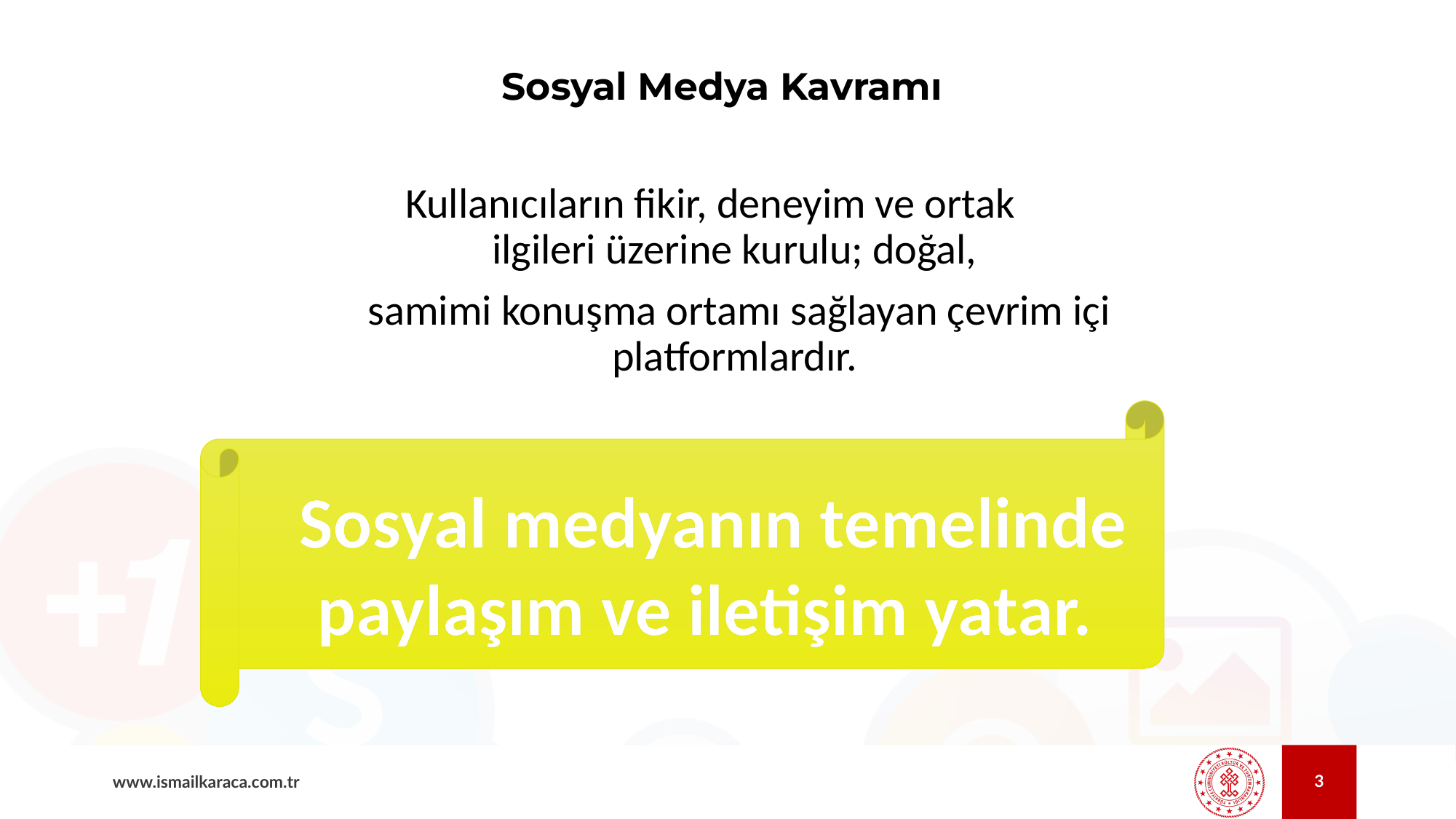

# Sosyal Medya Kavramı

Kullanıcıların fikir, deneyim ve ortak       ilgileri üzerine kurulu; doğal,
samimi konuşma ortamı sağlayan çevrim içi platformlardır.

Sosyal medyanın temelinde paylaşım ve iletişim yatar.
3
www.ismailkaraca.com.tr